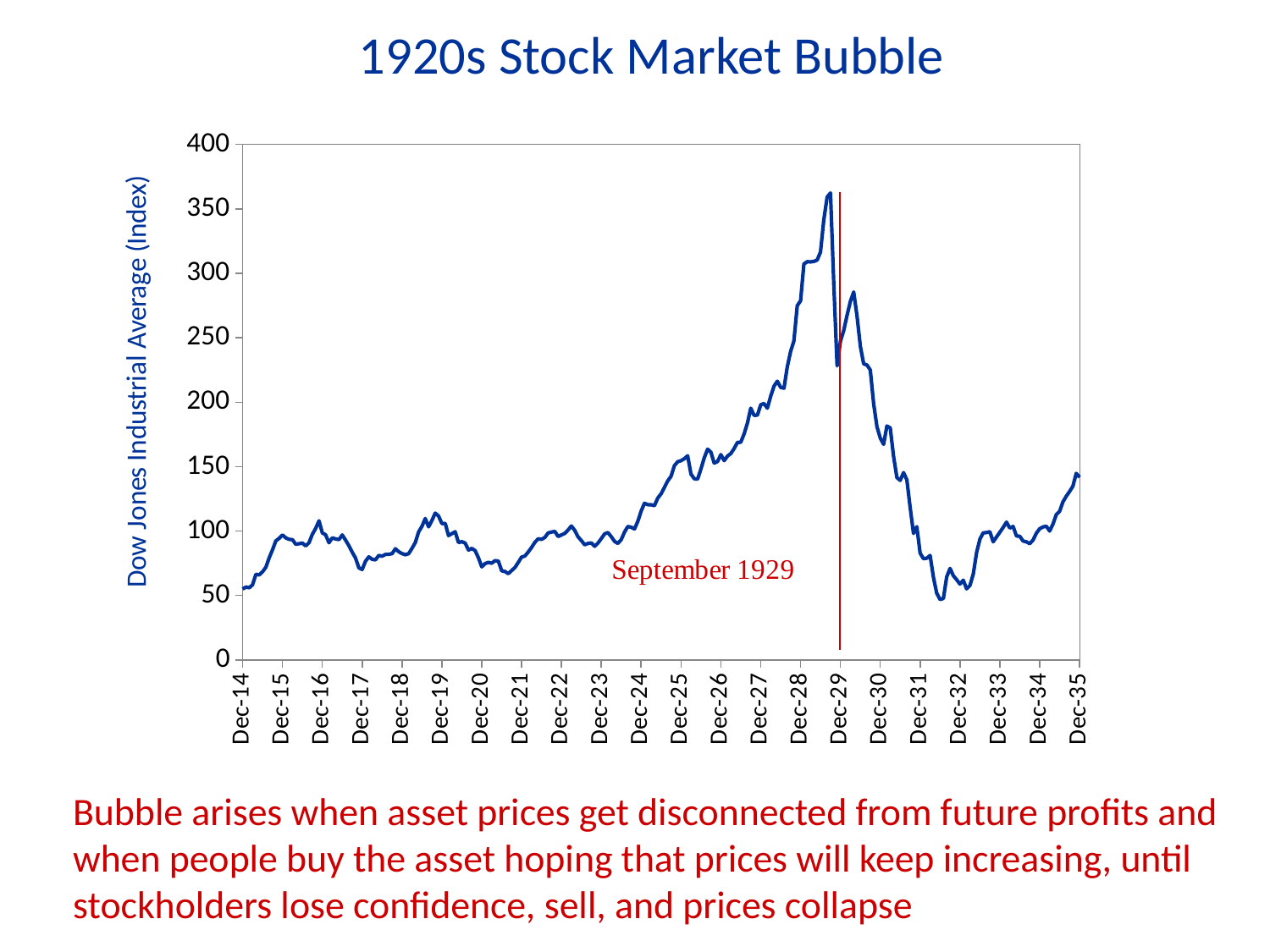

1920s Stock Market Bubble

### Chart

| Category |  |
|---|---|
| 5449 | 55.0 |
| 5480 | 56.55 |
| 5511 | 56.0 |
| 5539 | 58.3 |
| 5570 | 66.45 |
| 5600 | 65.95 |
| 5631 | 68.4 |
| 5661 | 71.85 |
| 5692 | 79.25 |
| 5723 | 85.5 |
| 5753 | 92.35 |
| 5784 | 94.35 |
| 5814 | 97.0 |
| 5845 | 94.7 |
| 5876 | 93.55 |
| 5905 | 93.3 |
| 5936 | 89.75 |
| 5966 | 90.15 |
| 5997 | 90.65 |
| 6027 | 88.45 |
| 6058 | 91.0 |
| 6089 | 97.45 |
| 6119 | 102.1 |
| 6150 | 107.9 |
| 6180 | 98.5 |
| 6211 | 97.15 |
| 6242 | 90.95 |
| 6270 | 94.65 |
| 6301 | 93.9 |
| 6331 | 93.35 |
| 6362 | 96.95 |
| 6392 | 92.9 |
| 6423 | 88.65 |
| 6454 | 83.6 |
| 6484 | 79.05 |
| 6515 | 71.4 |
| 6545 | 70.2 |
| 6576 | 76.6 |
| 6607 | 79.95 |
| 6635 | 78.05 |
| 6666 | 77.65 |
| 6696 | 81.05 |
| 6727 | 80.45 |
| 6757 | 81.85 |
| 6788 | 81.95 |
| 6819 | 82.5 |
| 6849 | 86.25 |
| 6880 | 84.0 |
| 6910 | 82.5 |
| 6941 | 81.65 |
| 6972 | 82.45 |
| 7000 | 86.55 |
| 7031 | 91.15 |
| 7061 | 99.4 |
| 7092 | 103.6 |
| 7122 | 109.7 |
| 7153 | 103.25 |
| 7184 | 108.2 |
| 7214 | 113.9 |
| 7245 | 111.6 |
| 7275 | 105.8 |
| 7306 | 105.9 |
| 7337 | 96.5 |
| 7366 | 97.95 |
| 7397 | 99.45 |
| 7427 | 91.1 |
| 7458 | 91.7 |
| 7488 | 90.7 |
| 7519 | 85.25 |
| 7550 | 86.5 |
| 7580 | 84.85 |
| 7611 | 79.3 |
| 7641 | 72.2 |
| 7672 | 74.75 |
| 7703 | 75.7 |
| 7731 | 75.05 |
| 7762 | 77.0 |
| 7792 | 76.7 |
| 7823 | 69.2 |
| 7853 | 68.6 |
| 7884 | 66.95 |
| 7915 | 69.35 |
| 7945 | 71.7 |
| 7976 | 75.7 |
| 8006 | 79.8 |
| 8037 | 80.6 |
| 8068 | 83.75 |
| 8096 | 87.2 |
| 8127 | 91.3 |
| 8157 | 93.95 |
| 8188 | 93.55 |
| 8218 | 95.0 |
| 8249 | 98.5 |
| 8280 | 99.2 |
| 8310 | 99.75 |
| 8341 | 95.75 |
| 8371 | 97.0 |
| 8402 | 98.2 |
| 8433 | 100.8 |
| 8461 | 103.9 |
| 8492 | 100.55 |
| 8522 | 95.5 |
| 8553 | 92.55 |
| 8583 | 89.3 |
| 8614 | 90.45 |
| 8645 | 90.75 |
| 8675 | 88.15 |
| 8706 | 90.65 |
| 8736 | 94.1 |
| 8767 | 97.8 |
| 8798 | 98.8 |
| 8827 | 95.6 |
| 8858 | 91.95 |
| 8888 | 90.4 |
| 8919 | 93.3 |
| 8949 | 99.25 |
| 8980 | 103.55 |
| 9011 | 102.9 |
| 9041 | 101.65 |
| 9072 | 107.65 |
| 9102 | 115.45 |
| 9133 | 121.55 |
| 9164 | 120.45 |
| 9192 | 120.35 |
| 9223 | 119.7 |
| 9253 | 125.55 |
| 9284 | 128.9 |
| 9314 | 133.9 |
| 9345 | 138.85 |
| 9376 | 142.45 |
| 9406 | 150.65 |
| 9437 | 153.8 |
| 9467 | 154.55 |
| 9498 | 156.1 |
| 9529 | 158.4 |
| 9557 | 144.25 |
| 9588 | 140.55 |
| 9618 | 140.3 |
| 9649 | 148.15 |
| 9679 | 156.8 |
| 9710 | 163.5 |
| 9741 | 161.2 |
| 9771 | 152.7 |
| 9802 | 153.95 |
| 9832 | 159.3 |
| 9863 | 154.65 |
| 9894 | 158.15 |
| 9922 | 160.1 |
| 9953 | 164.05 |
| 9983 | 168.8 |
| 10014 | 168.85 |
| 10044 | 175.35 |
| 10075 | 183.85 |
| 10106 | 195.3 |
| 10136 | 189.8 |
| 10167 | 189.95 |
| 10197 | 198.0 |
| 10228 | 198.95 |
| 10259 | 195.35 |
| 10288 | 204.5 |
| 10319 | 212.45 |
| 10349 | 216.3 |
| 10380 | 211.5 |
| 10410 | 210.85 |
| 10441 | 227.25 |
| 10472 | 239.3 |
| 10502 | 247.45 |
| 10533 | 274.9 |
| 10563 | 278.65 |
| 10594 | 307.25 |
| 10625 | 309.0 |
| 10653 | 308.85 |
| 10684 | 309.2 |
| 10714 | 310.25 |
| 10745 | 316.45 |
| 10775 | 341.45 |
| 10806 | 359.15 |
| 10837 | 362.35 |
| 10867 | 291.5 |
| 10898 | 228.2 |
| 10928 | 247.2 |
| 10959 | 255.65 |
| 10990 | 267.4 |
| 11018 | 278.25 |
| 11049 | 285.5 |
| 11079 | 266.7 |
| 11110 | 243.15 |
| 11140 | 229.8 |
| 11171 | 228.8 |
| 11202 | 225.0 |
| 11232 | 198.75 |
| 11263 | 180.95 |
| 11293 | 172.15 |
| 11324 | 167.25 |
| 11355 | 181.55 |
| 11383 | 180.05 |
| 11414 | 158.0 |
| 11444 | 141.45 |
| 11475 | 139.3 |
| 11505 | 145.35 |
| 11536 | 139.8 |
| 11567 | 118.35 |
| 11597 | 98.1 |
| 11628 | 103.4 |
| 11658 | 82.8 |
| 11689 | 78.55 |
| 11720 | 78.9 |
| 11749 | 81.05 |
| 11780 | 64.05 |
| 11810 | 51.85 |
| 11841 | 46.85 |
| 11871 | 47.75 |
| 11902 | 64.4 |
| 11933 | 71.0 |
| 11963 | 65.3 |
| 11994 | 62.2 |
| 12024 | 58.85 |
| 12055 | 61.85 |
| 12086 | 55.15 |
| 12114 | 57.75 |
| 12145 | 66.7 |
| 12175 | 83.3 |
| 12206 | 93.8 |
| 12236 | 98.55 |
| 12267 | 98.85 |
| 12298 | 99.45 |
| 12328 | 91.65 |
| 12359 | 95.45 |
| 12389 | 99.05 |
| 12420 | 102.85 |
| 12451 | 106.9 |
| 12479 | 102.3 |
| 12510 | 103.55 |
| 12540 | 96.2 |
| 12571 | 95.9 |
| 12601 | 92.25 |
| 12632 | 91.6 |
| 12663 | 90.2 |
| 12693 | 93.0 |
| 12724 | 98.3 |
| 12754 | 101.8 |
| 12785 | 103.2 |
| 12816 | 103.7 |
| 12844 | 100.0 |
| 12875 | 105.45 |
| 12905 | 112.75 |
| 12936 | 115.25 |
| 12966 | 122.65 |
| 12997 | 126.95 |
| 13028 | 130.7 |
| 13058 | 134.8 |
| 13089 | 144.75 |
| 13119 | 141.7 |
Bubble arises when asset prices get disconnected from future profits and when people buy the asset hoping that prices will keep increasing, until stockholders lose confidence, sell, and prices collapse